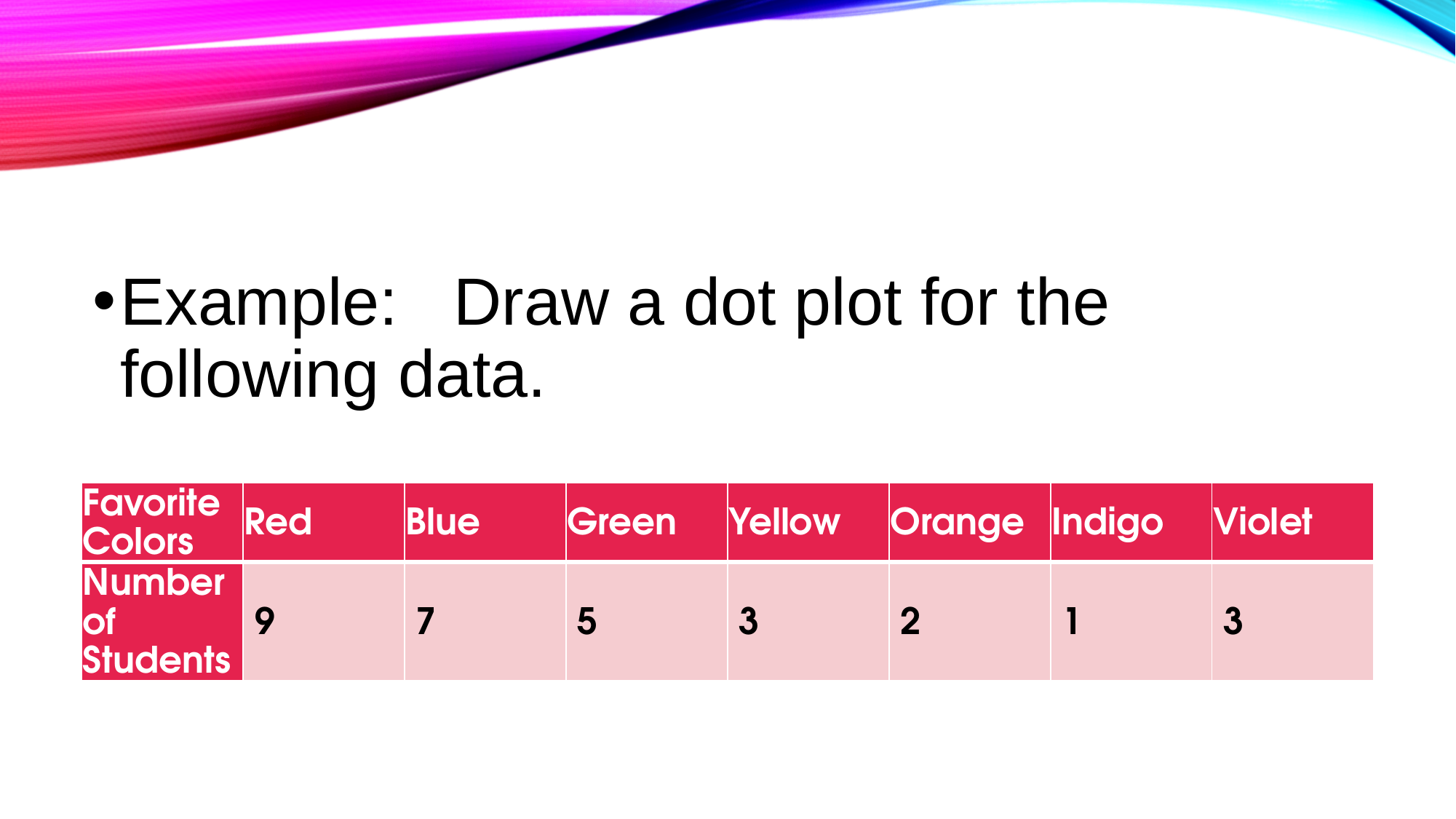

Example:   Draw a dot plot for the following data.

| Favorite Colors | Red | Blue | Green | Yellow | Orange | Indigo | Violet |
| --- | --- | --- | --- | --- | --- | --- | --- |
| Number of Students | 9 | 7 | 5 | 3 | 2 | 1 | 3 |